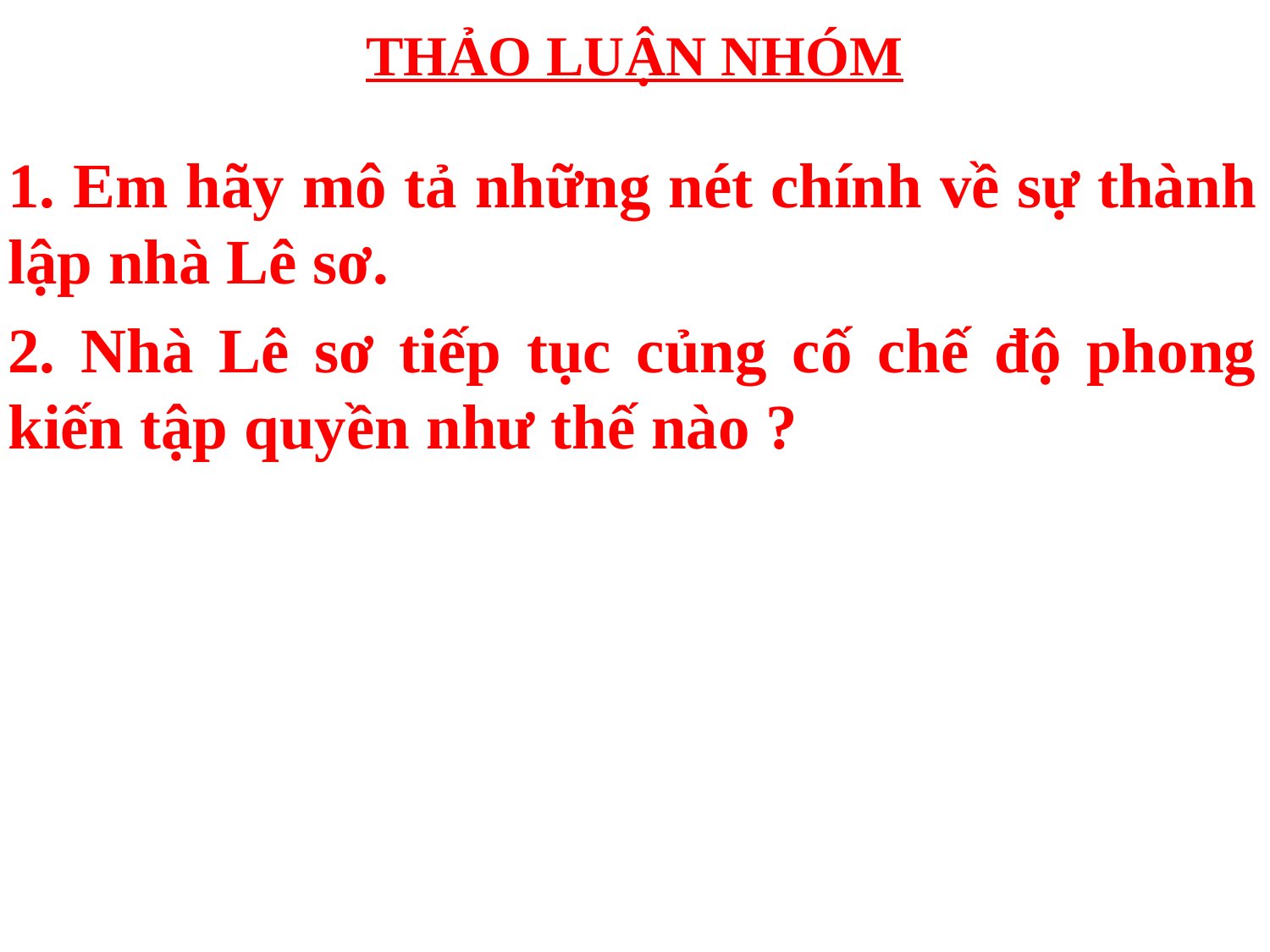

# THẢO LUẬN NHÓM
1. Em hãy mô tả những nét chính về sự thành lập nhà Lê sơ.
2. Nhà Lê sơ tiếp tục củng cố chế độ phong kiến tập quyền như thế nào ?